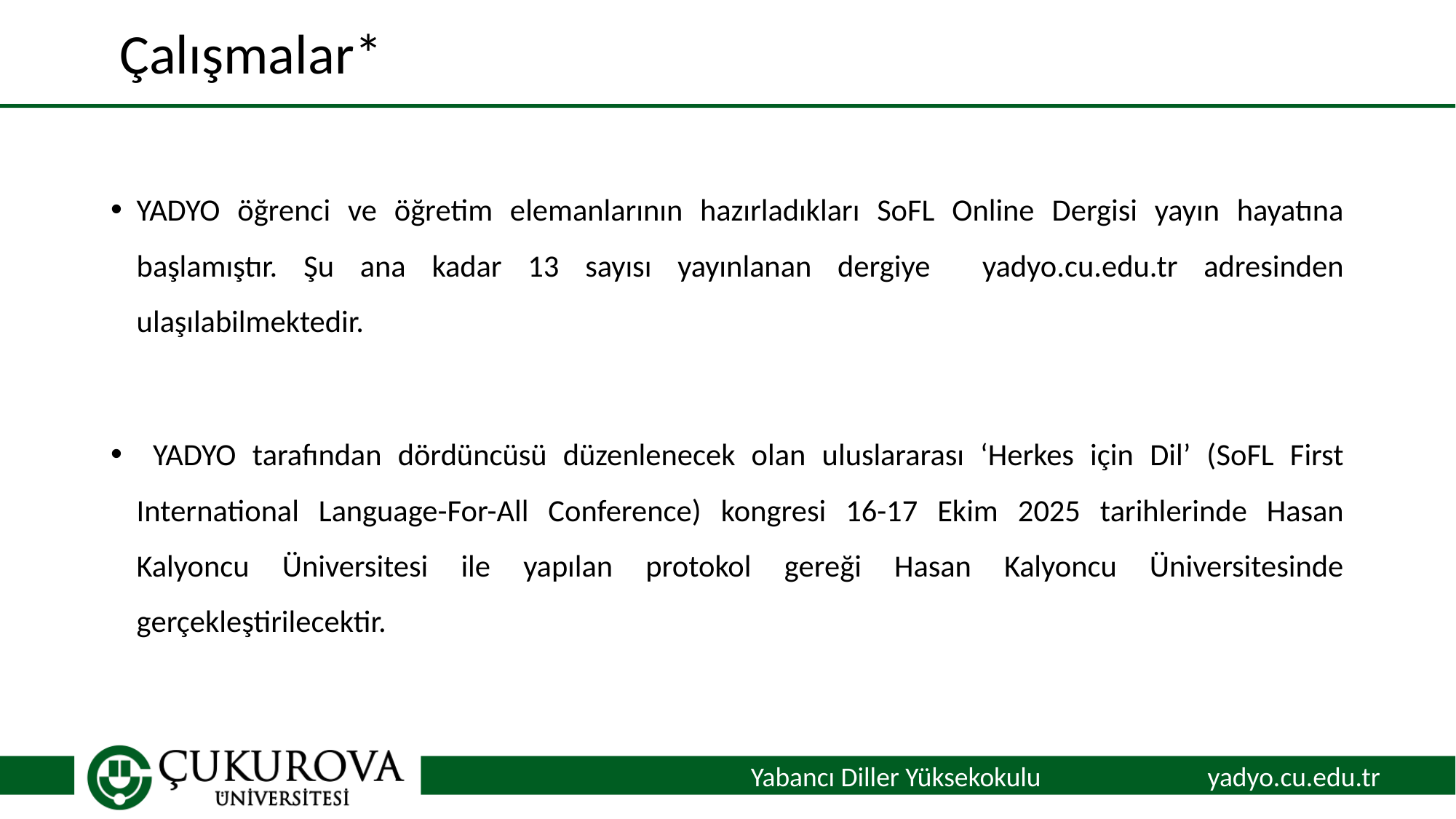

# Çalışmalar*

YADYO öğrenci ve öğretim elemanlarının hazırladıkları SoFL Online Dergisi yayın hayatına başlamıştır. Şu ana kadar 13 sayısı yayınlanan dergiye  yadyo.cu.edu.tr adresinden ulaşılabilmektedir.

 YADYO tarafından dördüncüsü düzenlenecek olan uluslararası ‘Herkes için Dil’ (SoFL First International Language-For-All Conference) kongresi 16-17 Ekim 2025 tarihlerinde Hasan Kalyoncu Üniversitesi ile yapılan protokol gereği Hasan Kalyoncu Üniversitesinde gerçekleştirilecektir.

Yabancı Diller Yüksekokulu
yadyo.cu.edu.tr